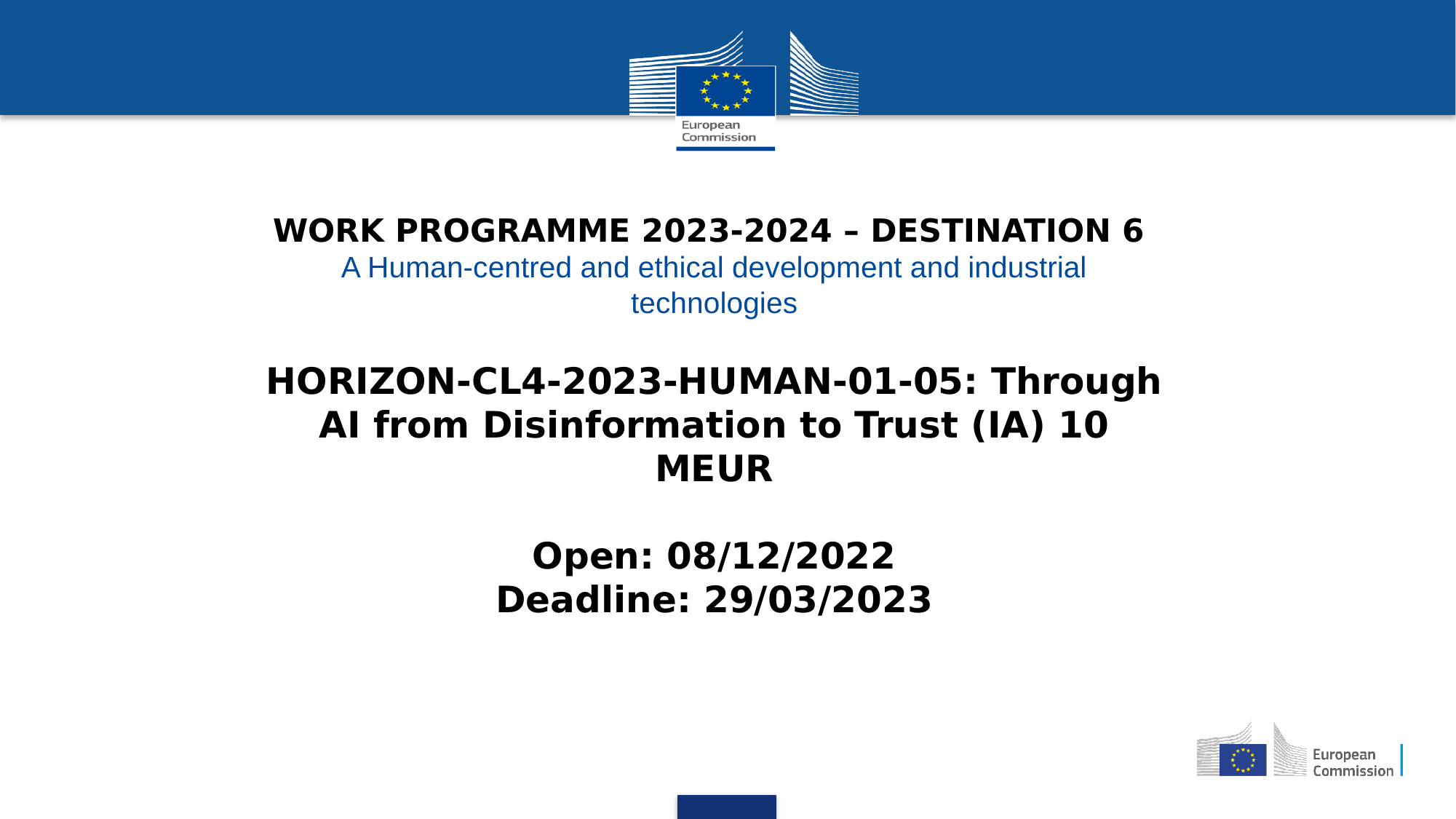

WORK PROGRAMME 2023-2024 – DESTINATION 6
A Human-centred and ethical development and industrial technologies

HORIZON-CL4-2023-HUMAN-01-05: Through AI from Disinformation to Trust (IA) 10 MEUR
Open: 08/12/2022
Deadline: 29/03/2023